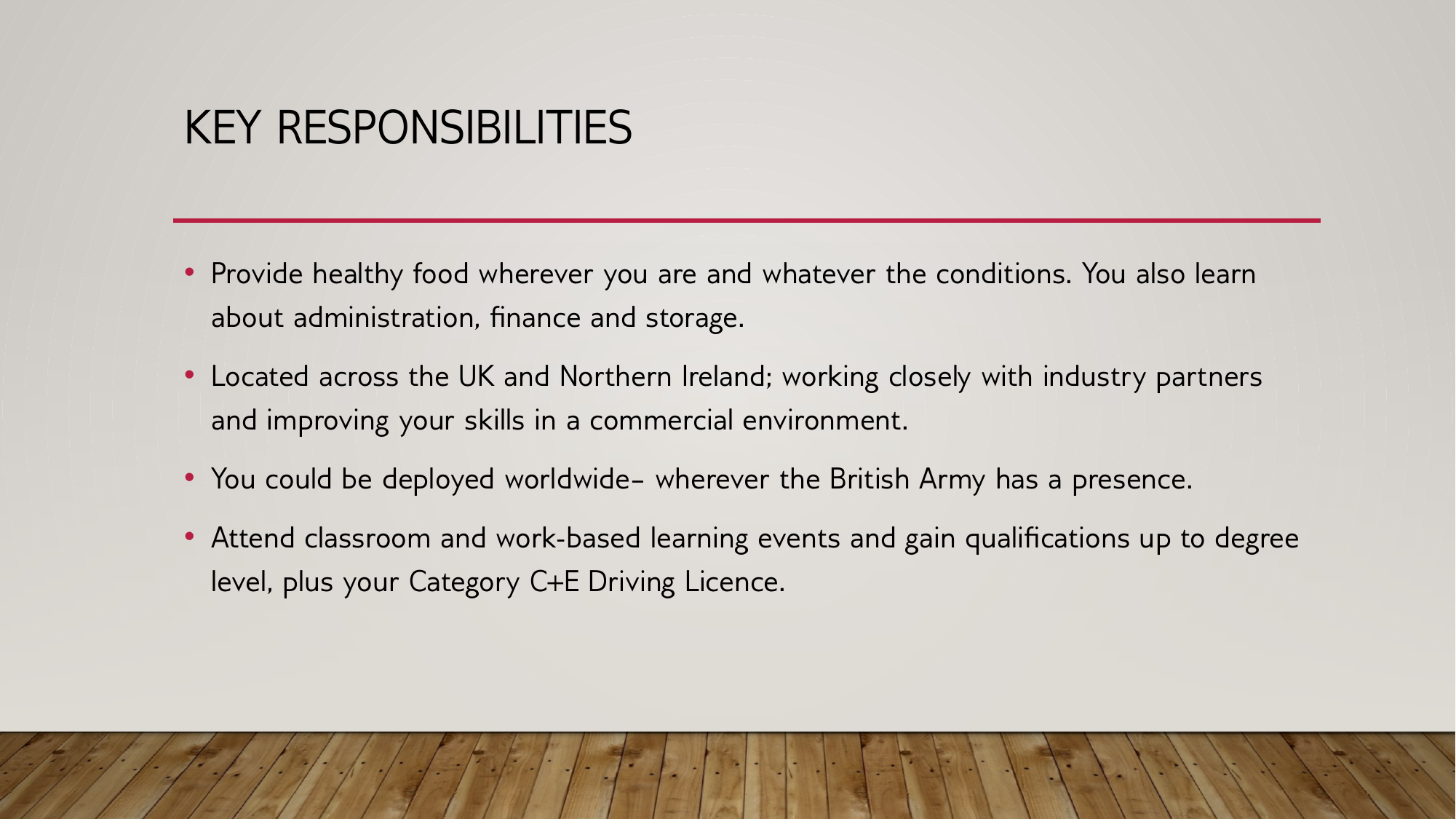

# Key responsibilities
Provide healthy food wherever you are and whatever the conditions. You also learn about administration, finance and storage.
Located across the UK and Northern Ireland; working closely with industry partners and improving your skills in a commercial environment.
You could be deployed worldwide– wherever the British Army has a presence.
Attend classroom and work-based learning events and gain qualifications up to degree level, plus your Category C+E Driving Licence.